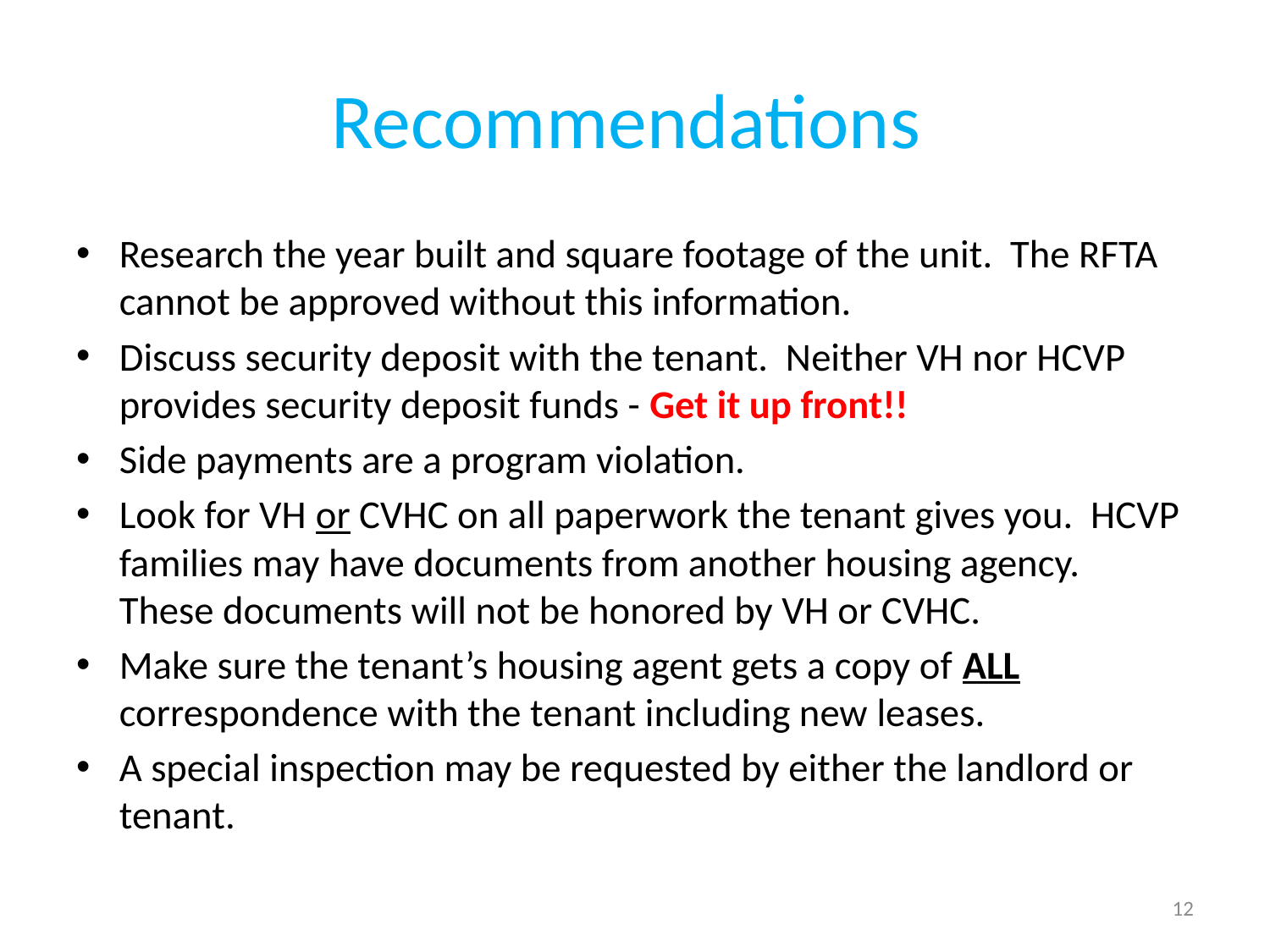

# Recommendations
Research the year built and square footage of the unit.  The RFTA cannot be approved without this information.
Discuss security deposit with the tenant.  Neither VH nor HCVP provides security deposit funds - Get it up front!!
Side payments are a program violation.
Look for VH or CVHC on all paperwork the tenant gives you.  HCVP families may have documents from another housing agency.  These documents will not be honored by VH or CVHC.
Make sure the tenant’s housing agent gets a copy of ALL correspondence with the tenant including new leases.
A special inspection may be requested by either the landlord or tenant.

12